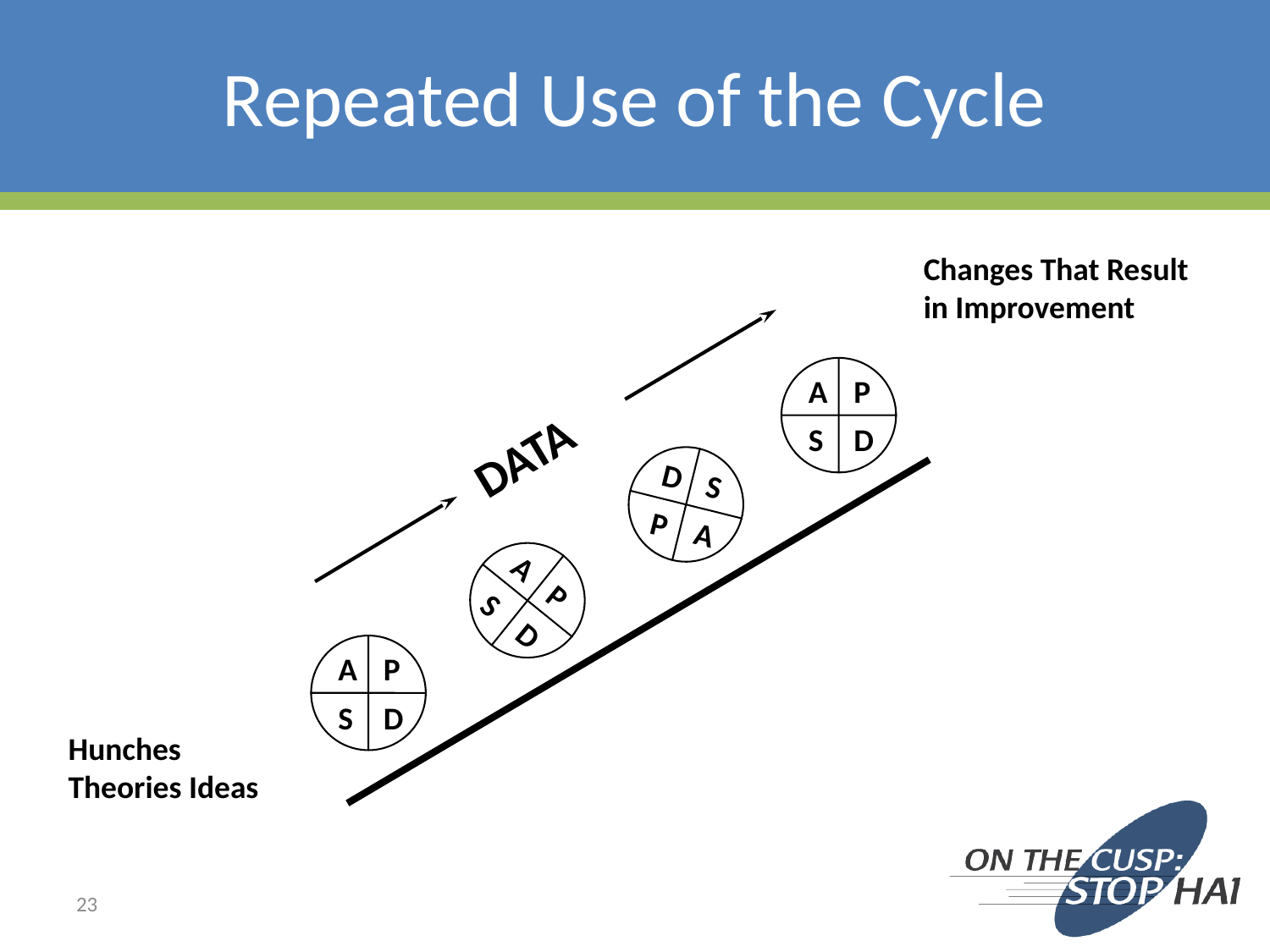

# Repeated Use of the Cycle
Changes That Result in Improvement

A
P
S
D
DATA

D
S
P
A

A

P
S
D

A
P
S
D
Hunches Theories Ideas
23